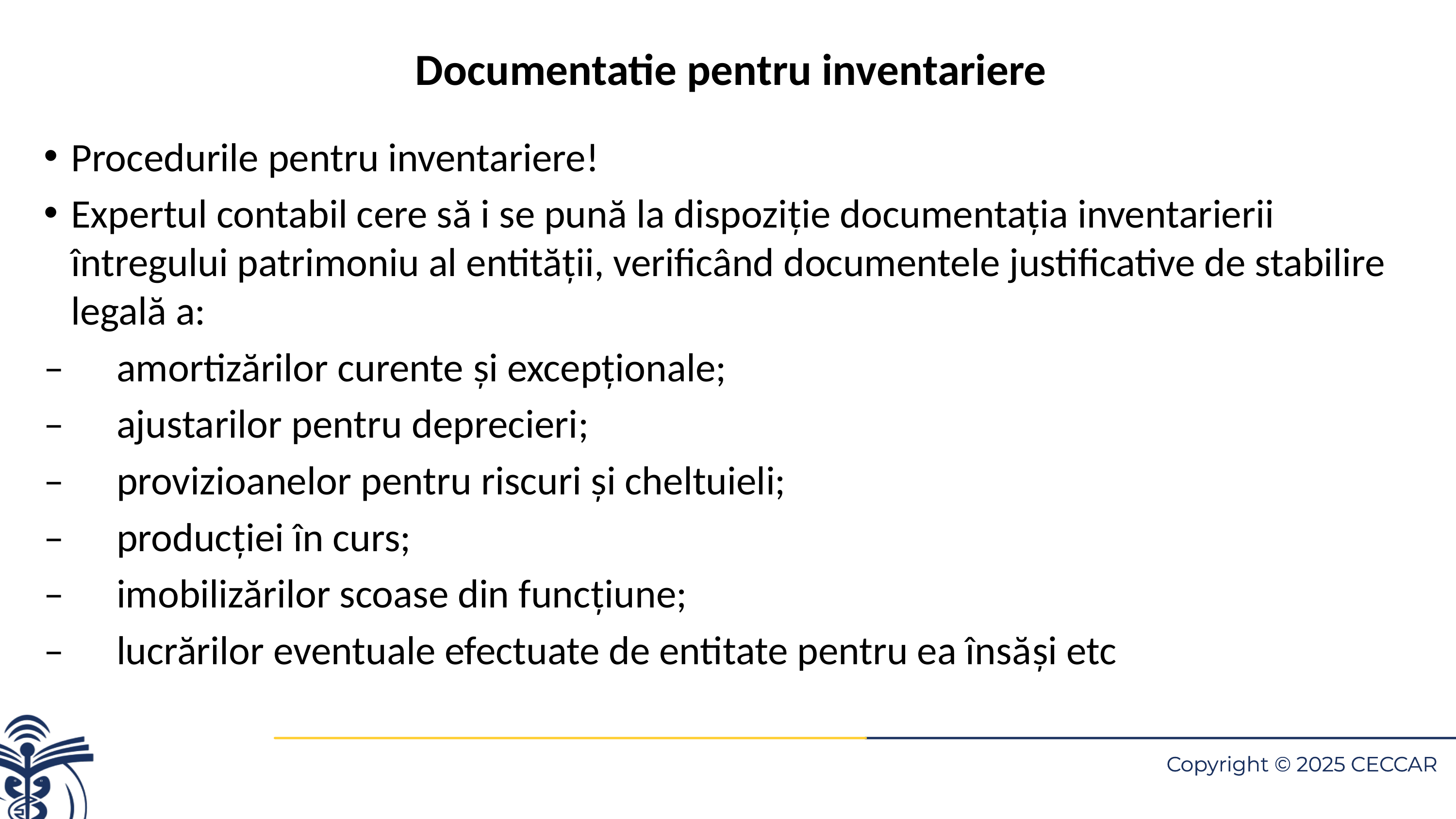

# Documentatie pentru inventariere
Procedurile pentru inventariere!
Expertul contabil cere să i se pună la dispoziţie documentaţia inventarierii întregului patrimoniu al entităţii, verificând documentele justificative de stabilire legală a:
–	amortizărilor curente şi excepţionale;
–	ajustarilor pentru deprecieri;
–	provizioanelor pentru riscuri şi cheltuieli;
–	producţiei în curs;
–	imobilizărilor scoase din funcţiune;
–	lucrărilor eventuale efectuate de entitate pentru ea însăşi etc